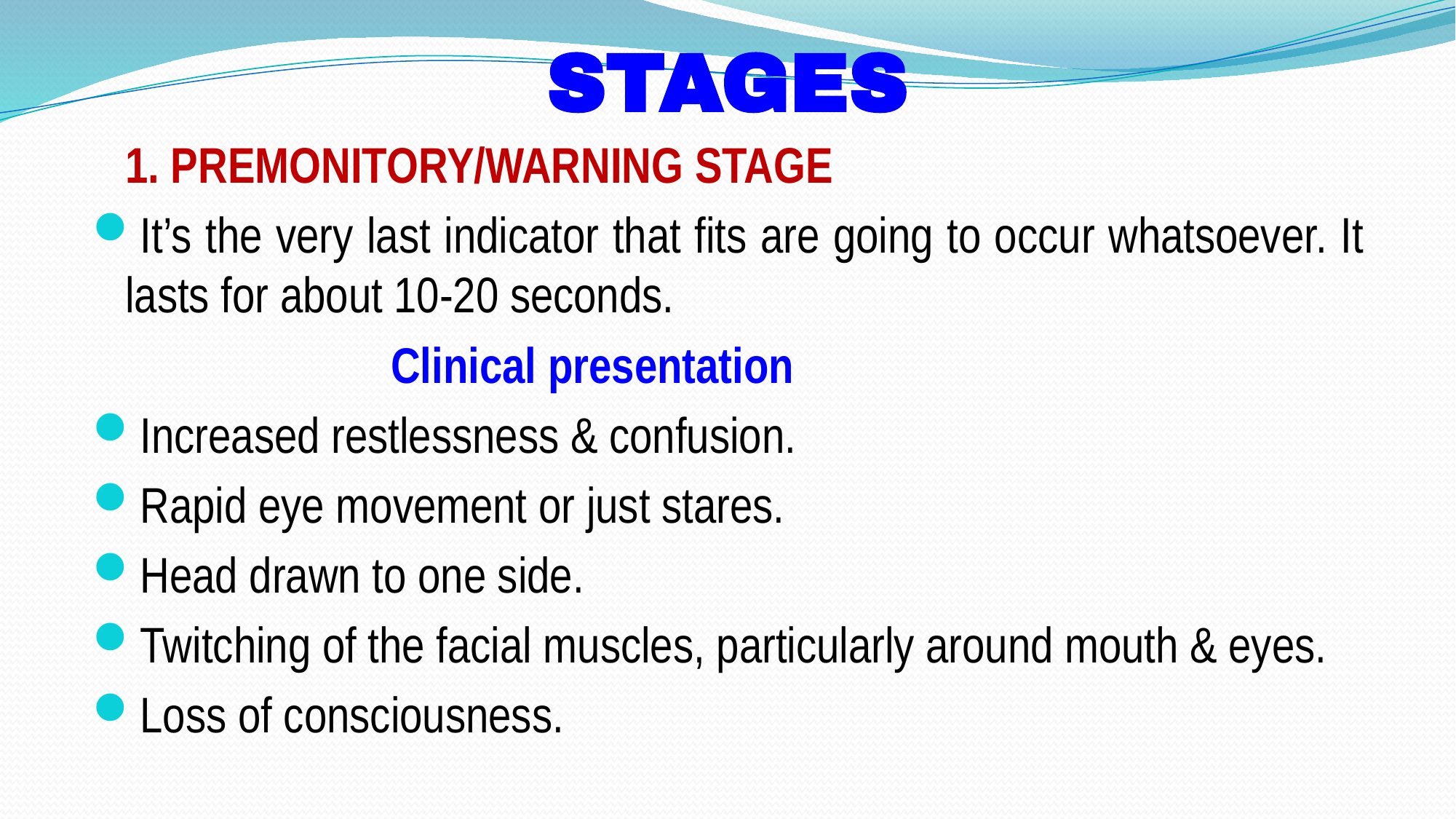

STAGES
	1. PREMONITORY/WARNING STAGE
It’s the very last indicator that fits are going to occur whatsoever. It lasts for about 10-20 seconds.
                          Clinical presentation
Increased restlessness & confusion.
Rapid eye movement or just stares.
Head drawn to one side.
Twitching of the facial muscles, particularly around mouth & eyes.
Loss of consciousness.